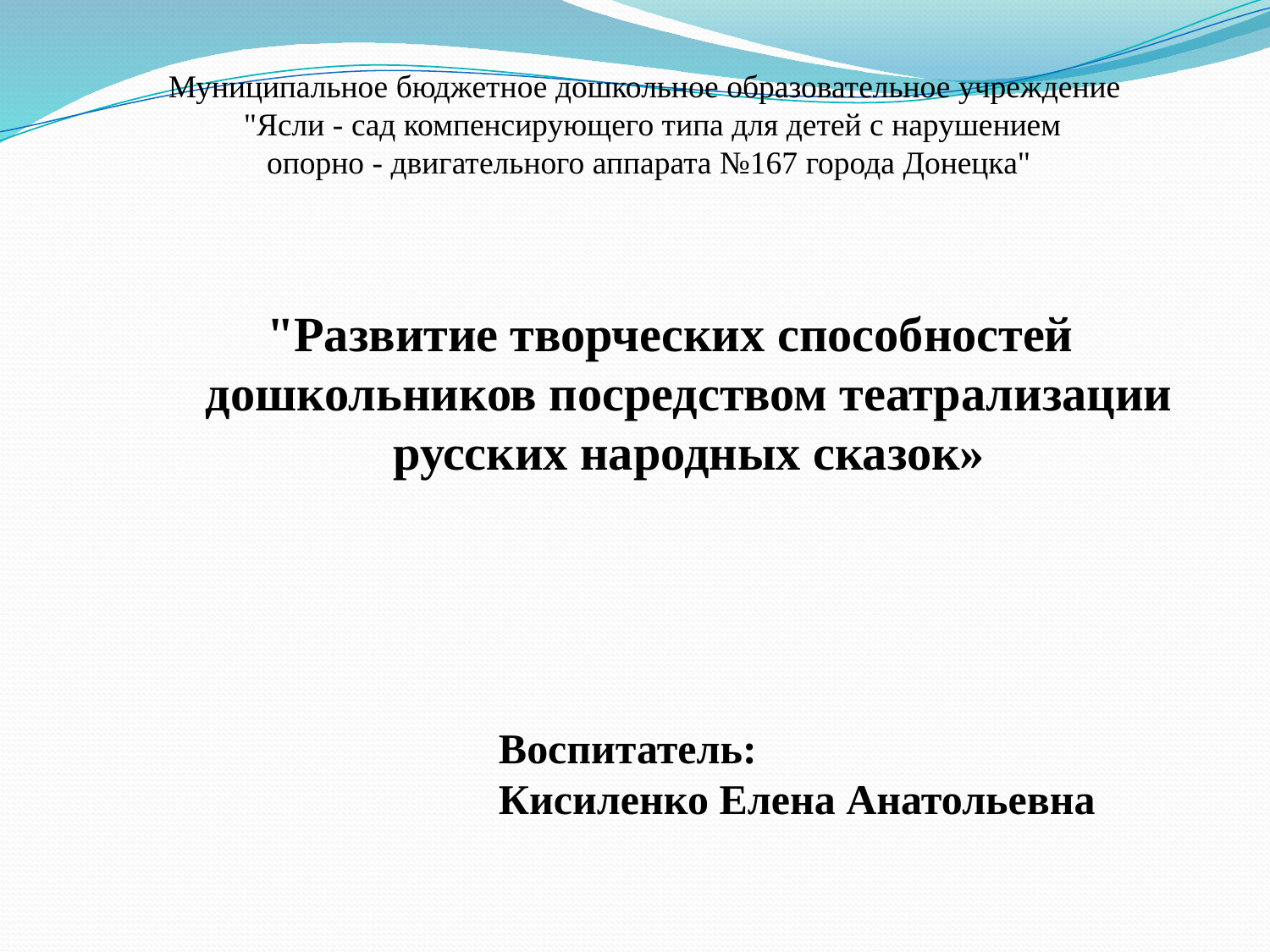

#
Муниципальное бюджетное дошкольное образовательное учреждение
  "Ясли - сад компенсирующего типа для детей с нарушением
 опорно - двигательного аппарата №167 города Донецка"
"Развитие творческих способностей дошкольников посредством театрализации русских народных сказок»

Воспитатель:
Кисиленко Елена Анатольевна